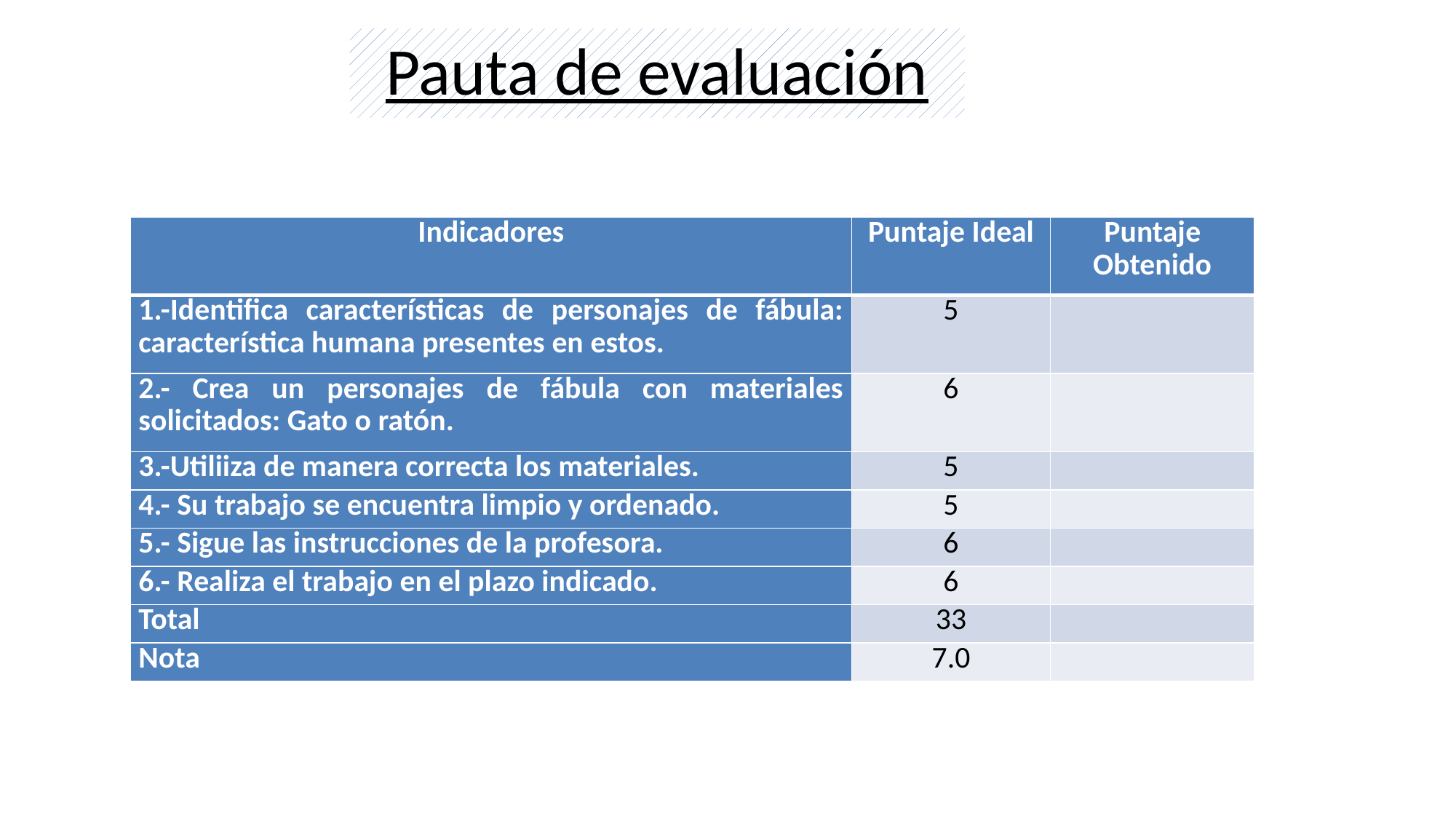

# Pauta de evaluación
| Indicadores | Puntaje Ideal | Puntaje Obtenido |
| --- | --- | --- |
| 1.-Identifica características de personajes de fábula: característica humana presentes en estos. | 5 |  |
| 2.- Crea un personajes de fábula con materiales solicitados: Gato o ratón. | 6 |  |
| 3.-Utiliiza de manera correcta los materiales. | 5 |  |
| 4.- Su trabajo se encuentra limpio y ordenado. | 5 |  |
| 5.- Sigue las instrucciones de la profesora. | 6 |  |
| 6.- Realiza el trabajo en el plazo indicado. | 6 |  |
| Total | 33 |  |
| Nota | 7.0 |  |